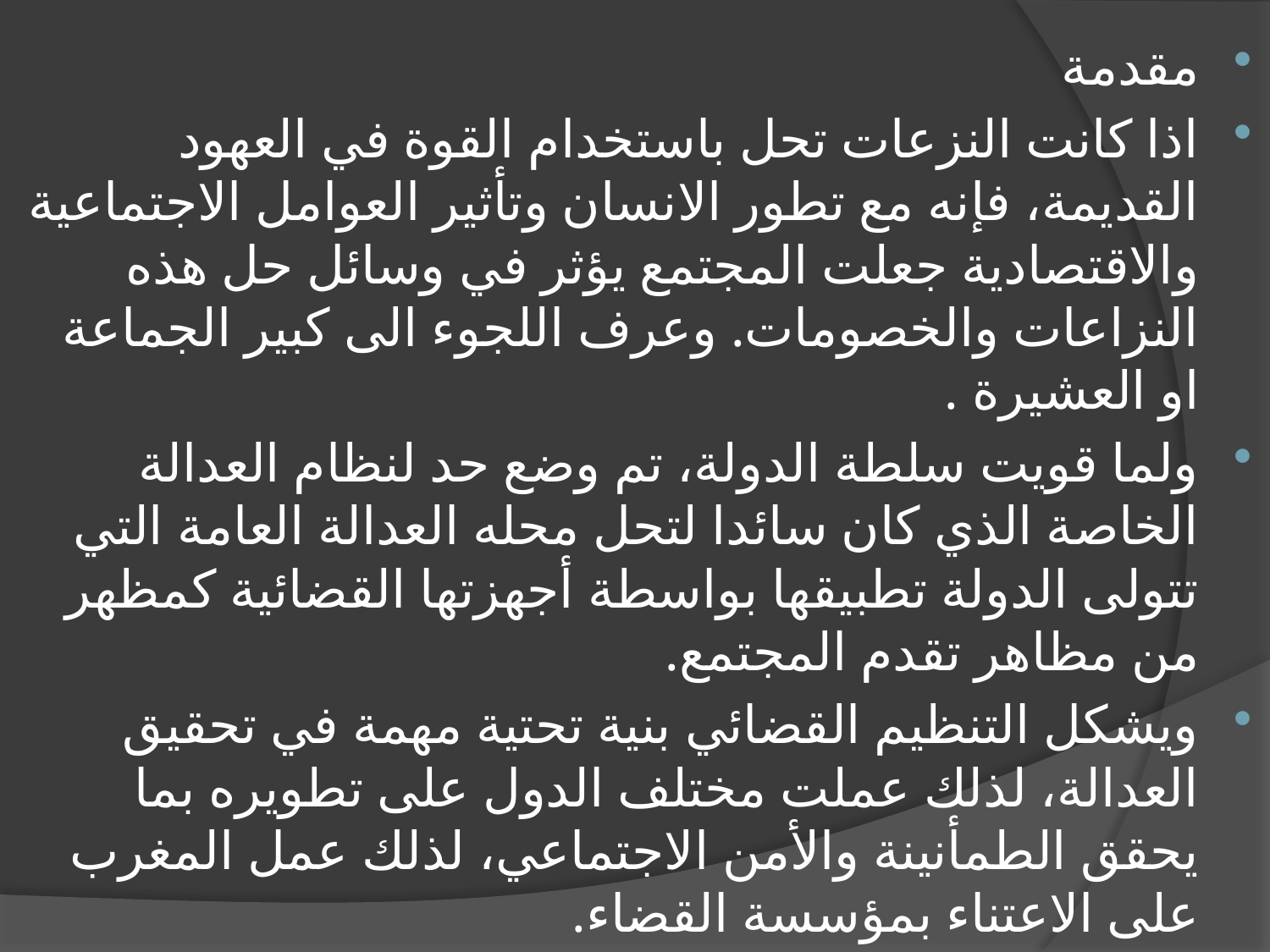

#
مقدمة
اذا كانت النزعات تحل باستخدام القوة في العهود القديمة، فإنه مع تطور الانسان وتأثير العوامل الاجتماعية والاقتصادية جعلت المجتمع يؤثر في وسائل حل هذه النزاعات والخصومات. وعرف اللجوء الى كبير الجماعة او العشيرة .
ولما قويت سلطة الدولة، تم وضع حد لنظام العدالة الخاصة الذي كان سائدا لتحل محله العدالة العامة التي تتولى الدولة تطبيقها بواسطة أجهزتها القضائية كمظهر من مظاهر تقدم المجتمع.
ويشكل التنظيم القضائي بنية تحتية مهمة في تحقيق العدالة، لذلك عملت مختلف الدول على تطويره بما يحقق الطمأنينة والأمن الاجتماعي، لذلك عمل المغرب على الاعتناء بمؤسسة القضاء.